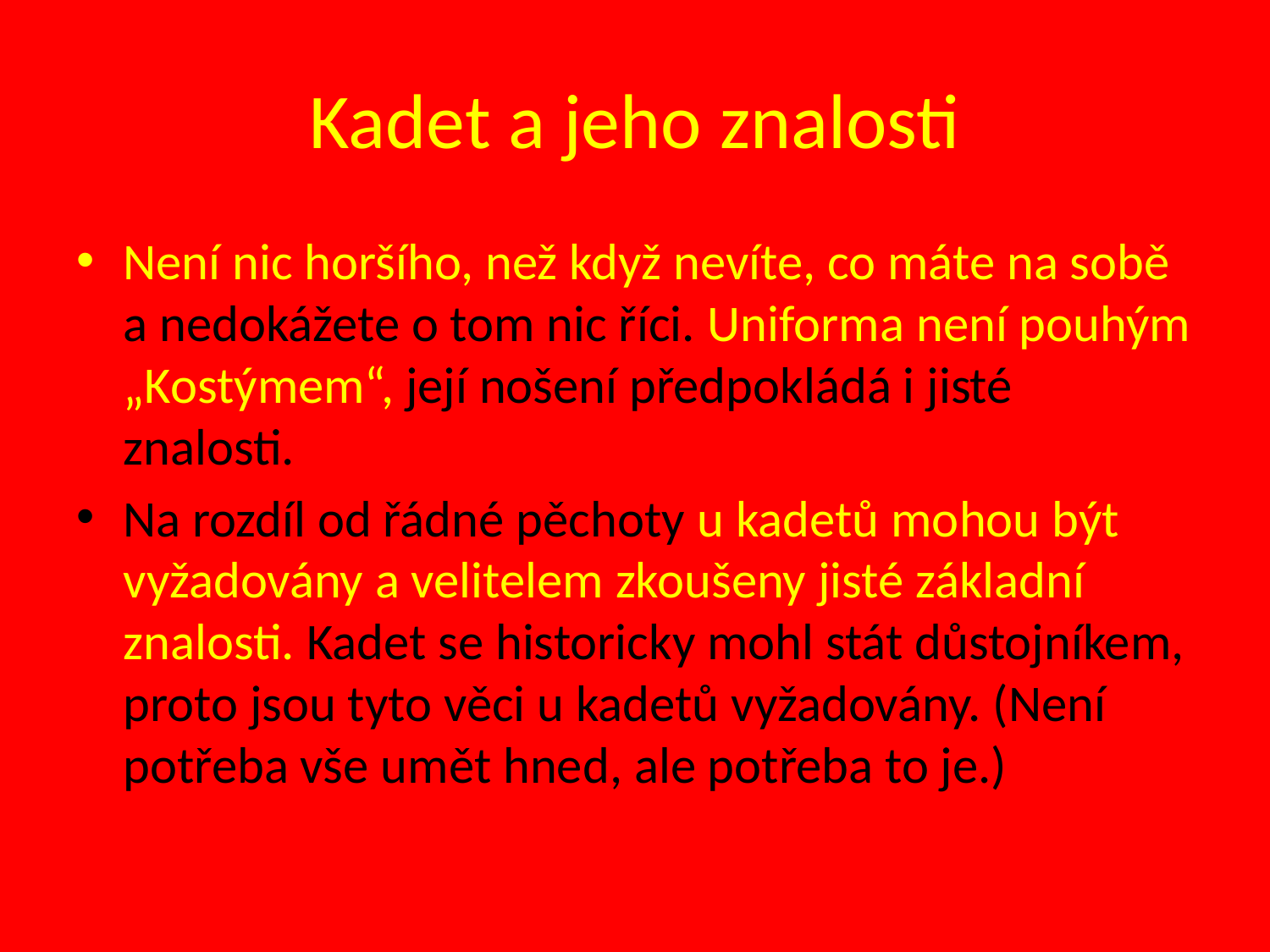

# Kadet a jeho znalosti
Není nic horšího, než když nevíte, co máte na sobě a nedokážete o tom nic říci. Uniforma není pouhým „Kostýmem“, její nošení předpokládá i jisté znalosti.
Na rozdíl od řádné pěchoty u kadetů mohou být vyžadovány a velitelem zkoušeny jisté základní znalosti. Kadet se historicky mohl stát důstojníkem, proto jsou tyto věci u kadetů vyžadovány. (Není potřeba vše umět hned, ale potřeba to je.)